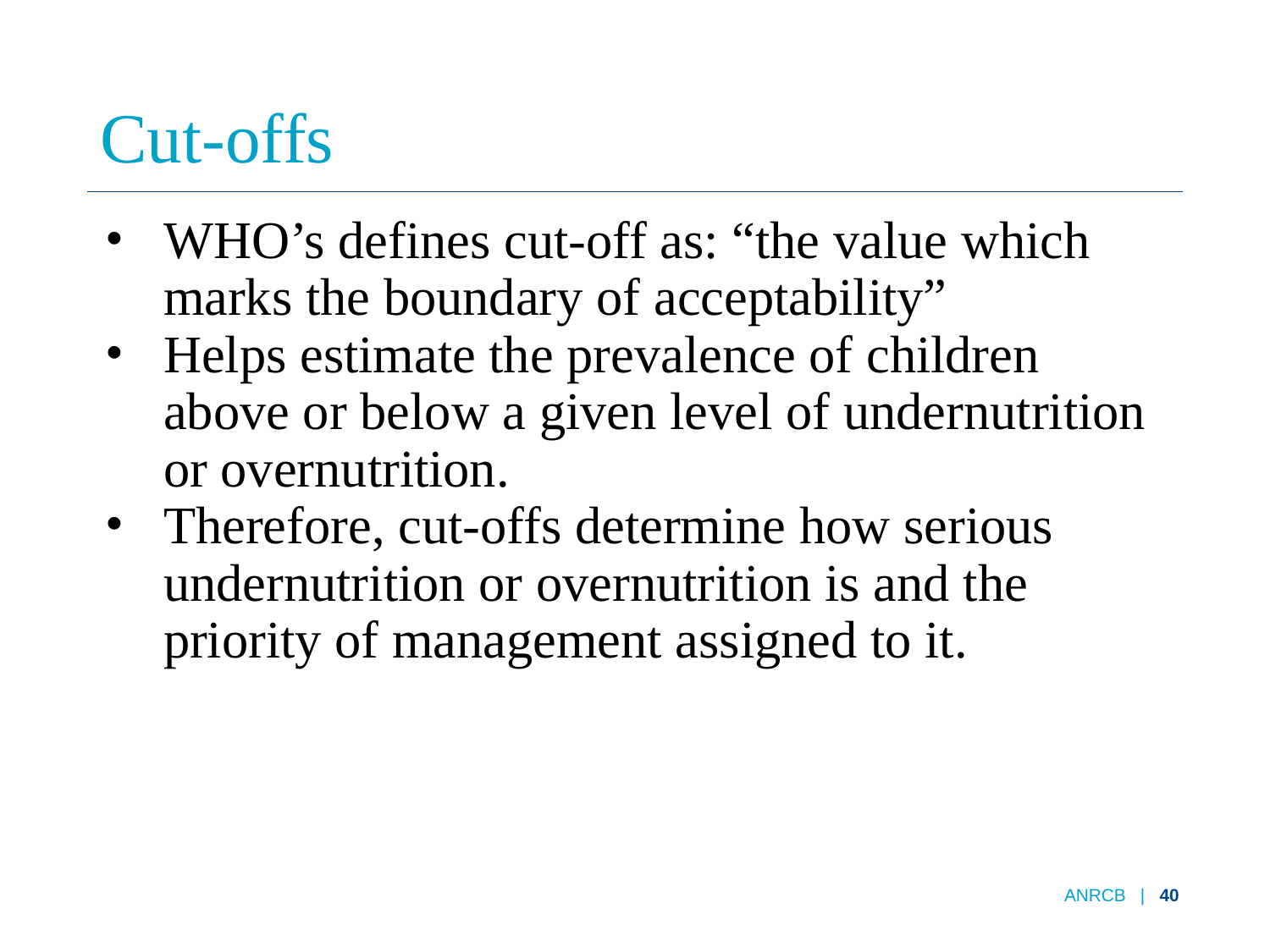

# Cut-offs
WHO’s defines cut-off as: “the value which marks the boundary of acceptability”
Helps estimate the prevalence of children above or below a given level of undernutrition or overnutrition.
Therefore, cut-offs determine how serious undernutrition or overnutrition is and the priority of management assigned to it.

ANRCB   |   40